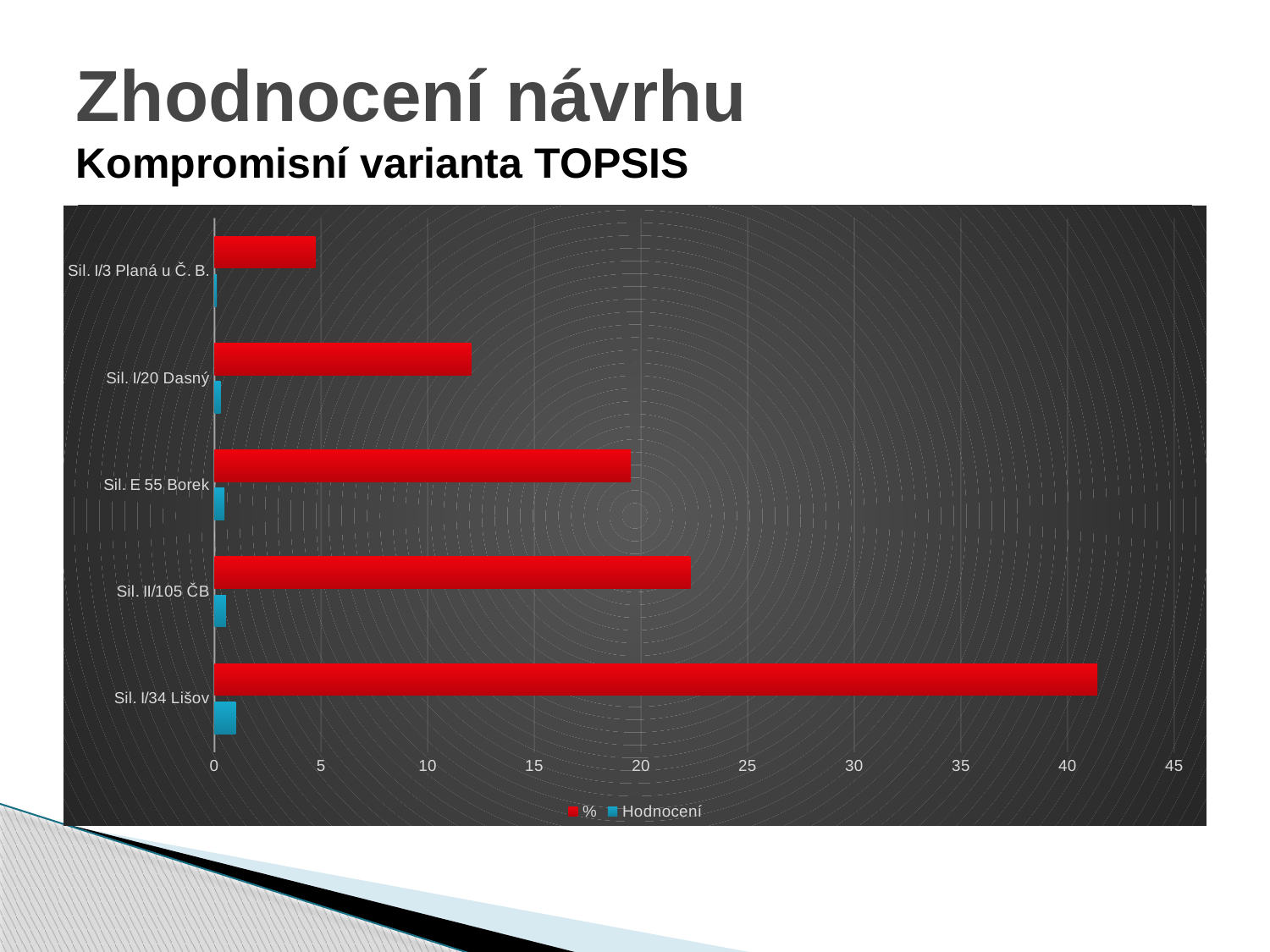

# Zhodnocení návrhu Kompromisní varianta TOPSIS

### Chart

| Category | Hodnocení | % |
|---|---|---|
| Sil. I/34 Lišov | 1.0 | 41.400858 |
| Sil. II/105 ČB | 0.5388757000000006 | 22.309915600000128 |
| Sil. E 55 Borek | 0.47148260000000286 | 19.5197842 |
| Sil. I/20 Dasný | 0.2906206000000021 | 12.0319436 |
| Sil. I/3 Planá u Č. B. | 0.11443000000000007 | 4.7374986 |